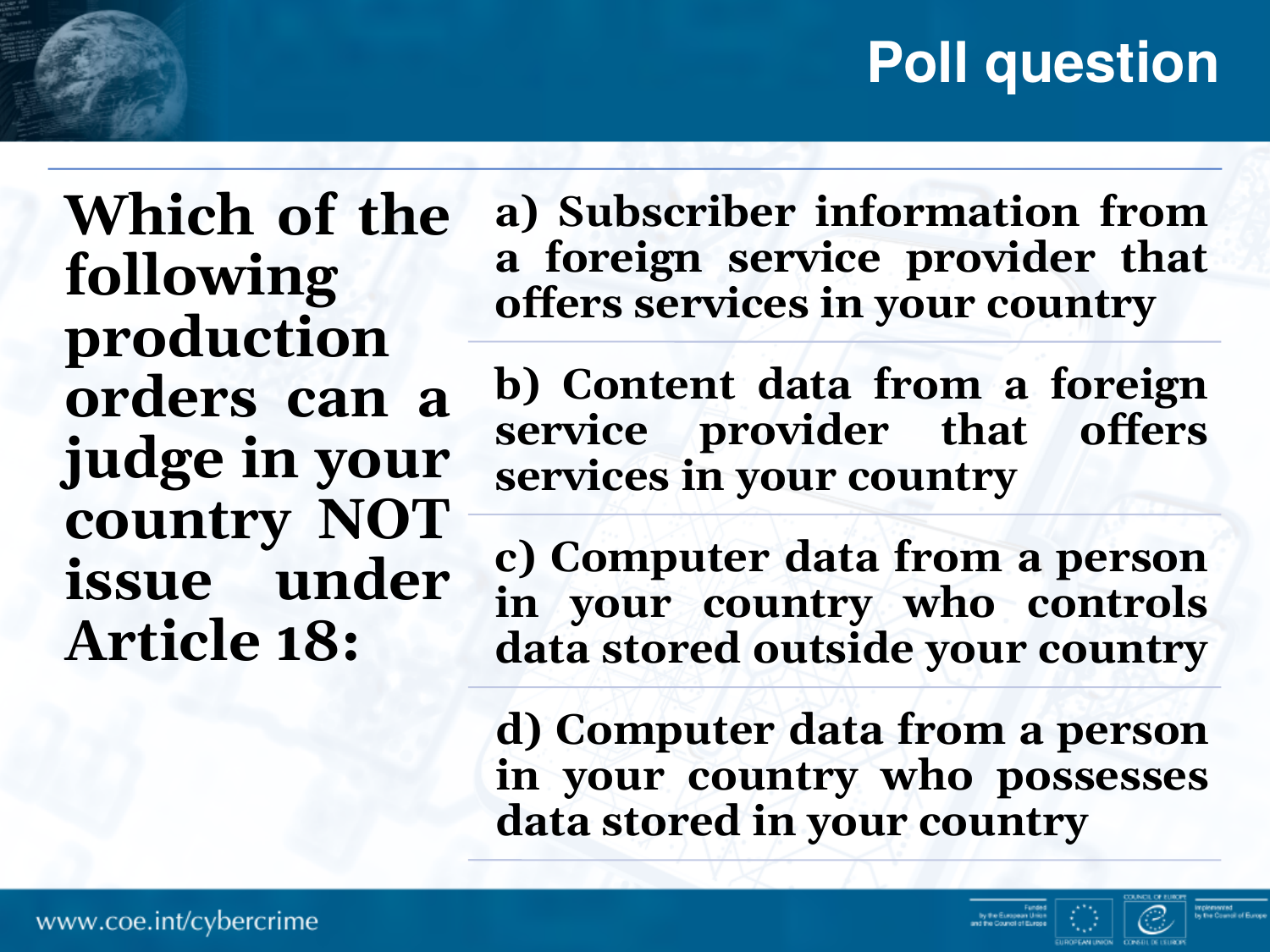

Poll question
Which of the following production orders can a judge in your country NOT issue under Article 18:
a) Subscriber information from a foreign service provider that offers services in your country
b) Content data from a foreign service provider that offers services in your country
c) Computer data from a person in your country who controls data stored outside your country
d) Computer data from a person in your country who possesses data stored in your country